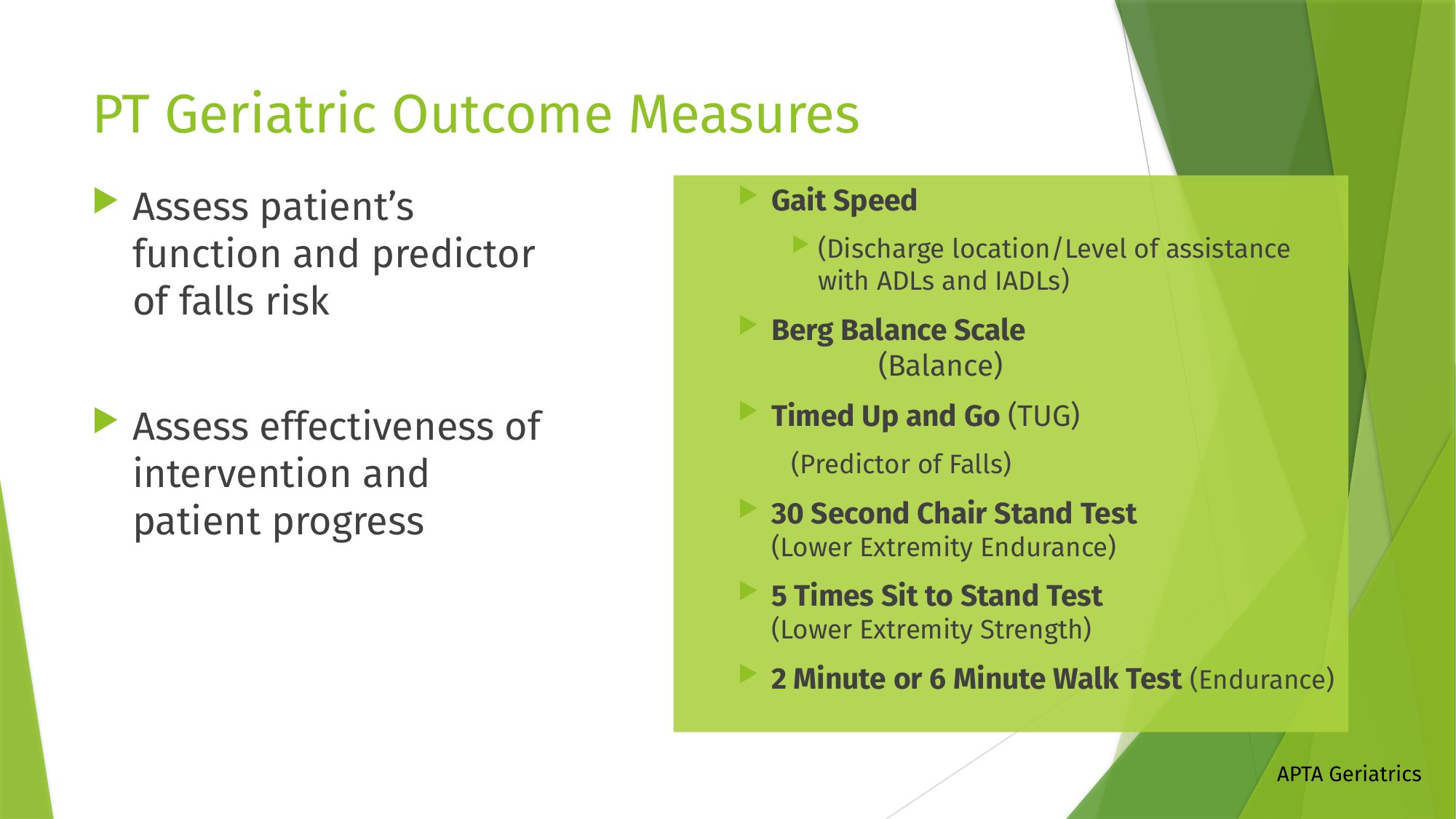

# PT Geriatric Outcome Measures
Assess patient’s function and predictor of falls risk

Assess effectiveness of intervention and patient progress

Gait Speed
(Discharge location/Level of assistance with ADLs and IADLs)
Berg Balance Scale
	(Balance)
Timed Up and Go (TUG)
(Predictor of Falls)
30 Second Chair Stand Test
(Lower Extremity Endurance)
5 Times Sit to Stand Test
(Lower Extremity Strength)
2 Minute or 6 Minute Walk Test (Endurance)
APTA Geriatrics